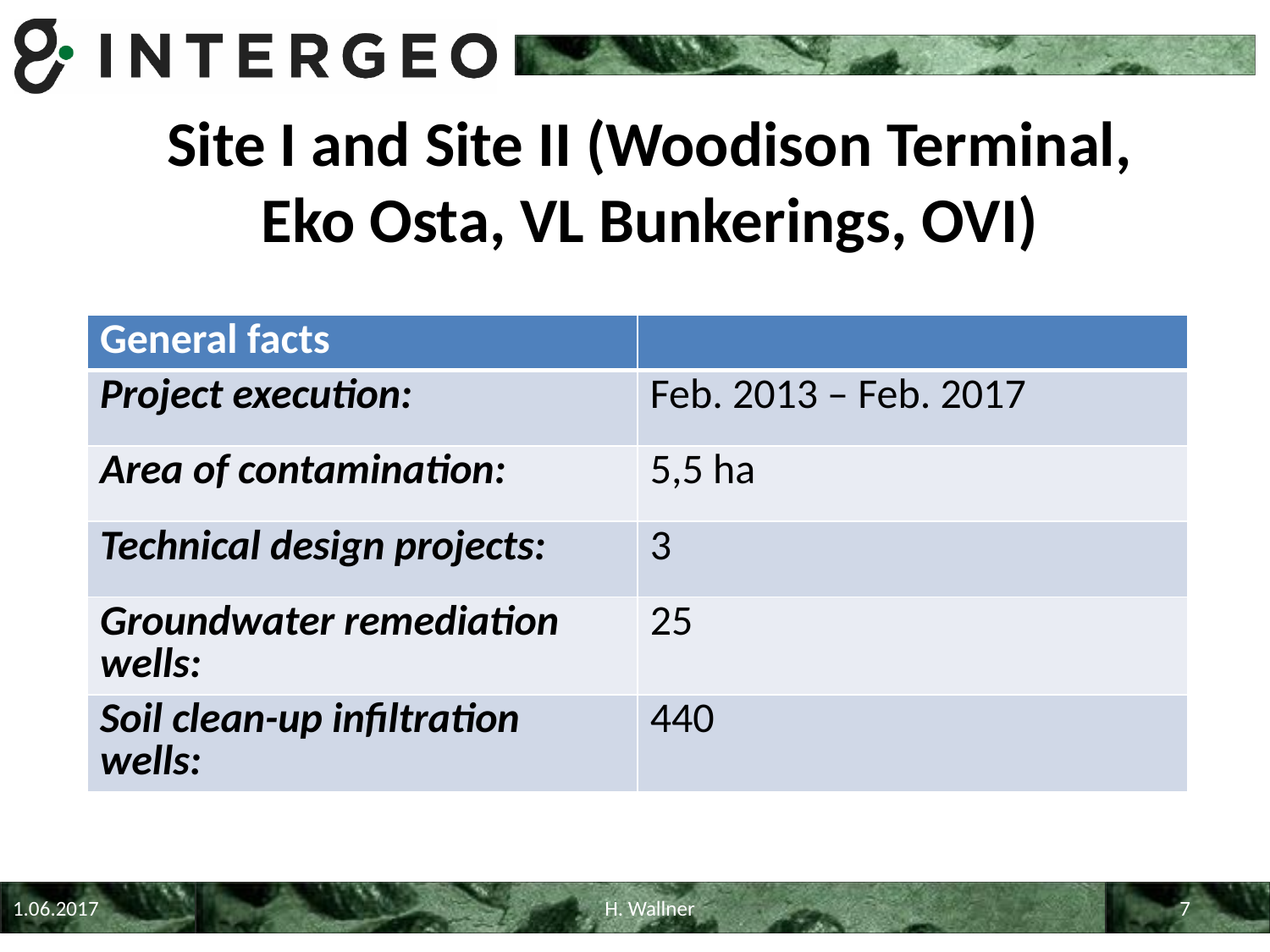

Site I and Site II (Woodison Terminal, Eko Osta, VL Bunkerings, OVI)
| General facts |  |
| --- | --- |
| Project execution: | Feb. 2013 – Feb. 2017 |
| Area of contamination: | 5,5 ha |
| Technical design projects: | 3 |
| Groundwater remediation wells: | 25 |
| Soil clean-up infiltration wells: | 440 |
1.06.2017
H. Wallner
7